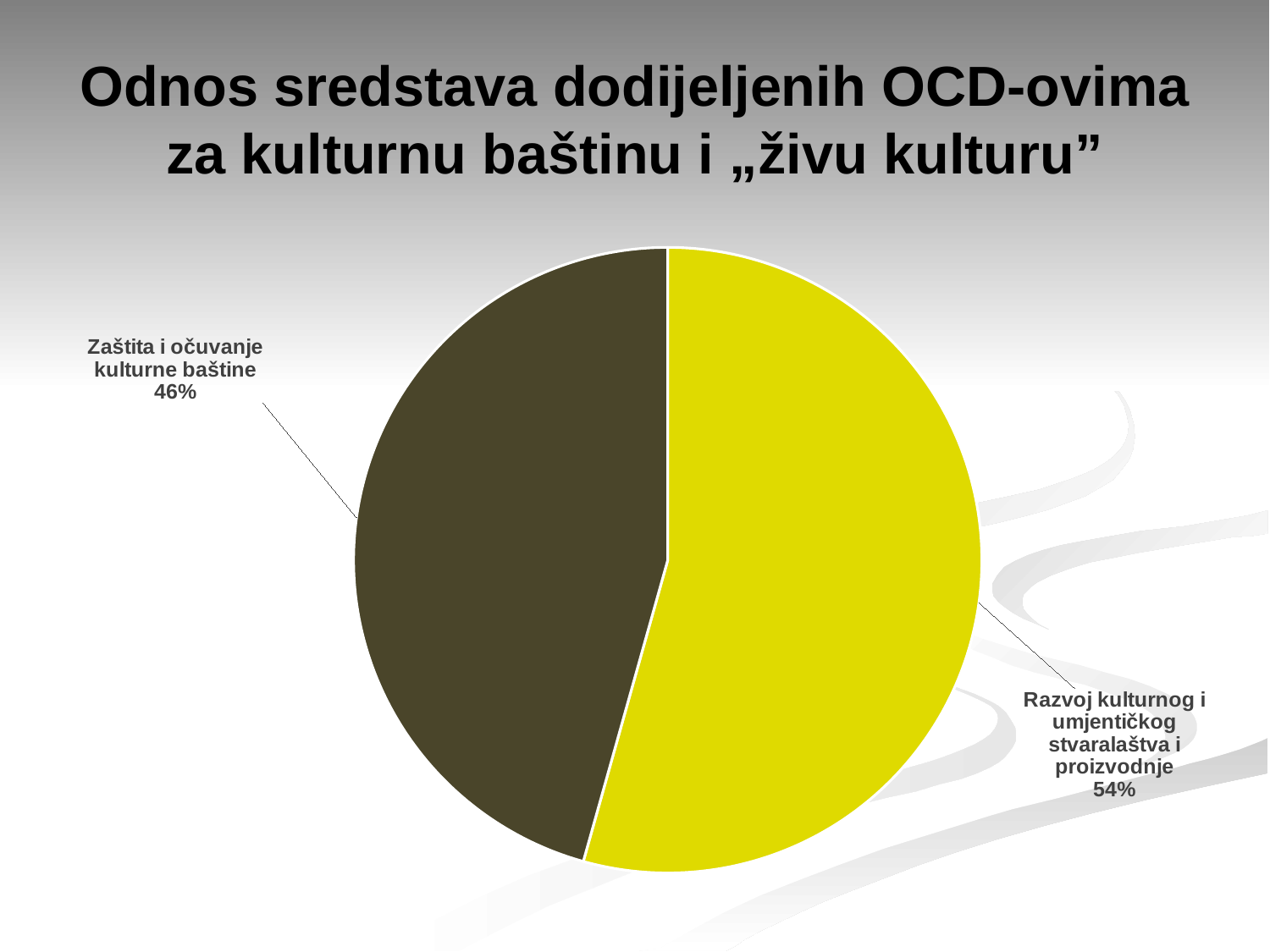

# Odnos sredstava dodijeljenih OCD-ovima za kulturnu baštinu i „živu kulturu”

### Chart

| Category |  |
|---|---|
| Razvoj kulturnog i umjentičkog stvaralaštva i proizvodnje | 66381931.879999995 |
| Zaštita i očuvanje kulturne baštine | 55794124.08 |